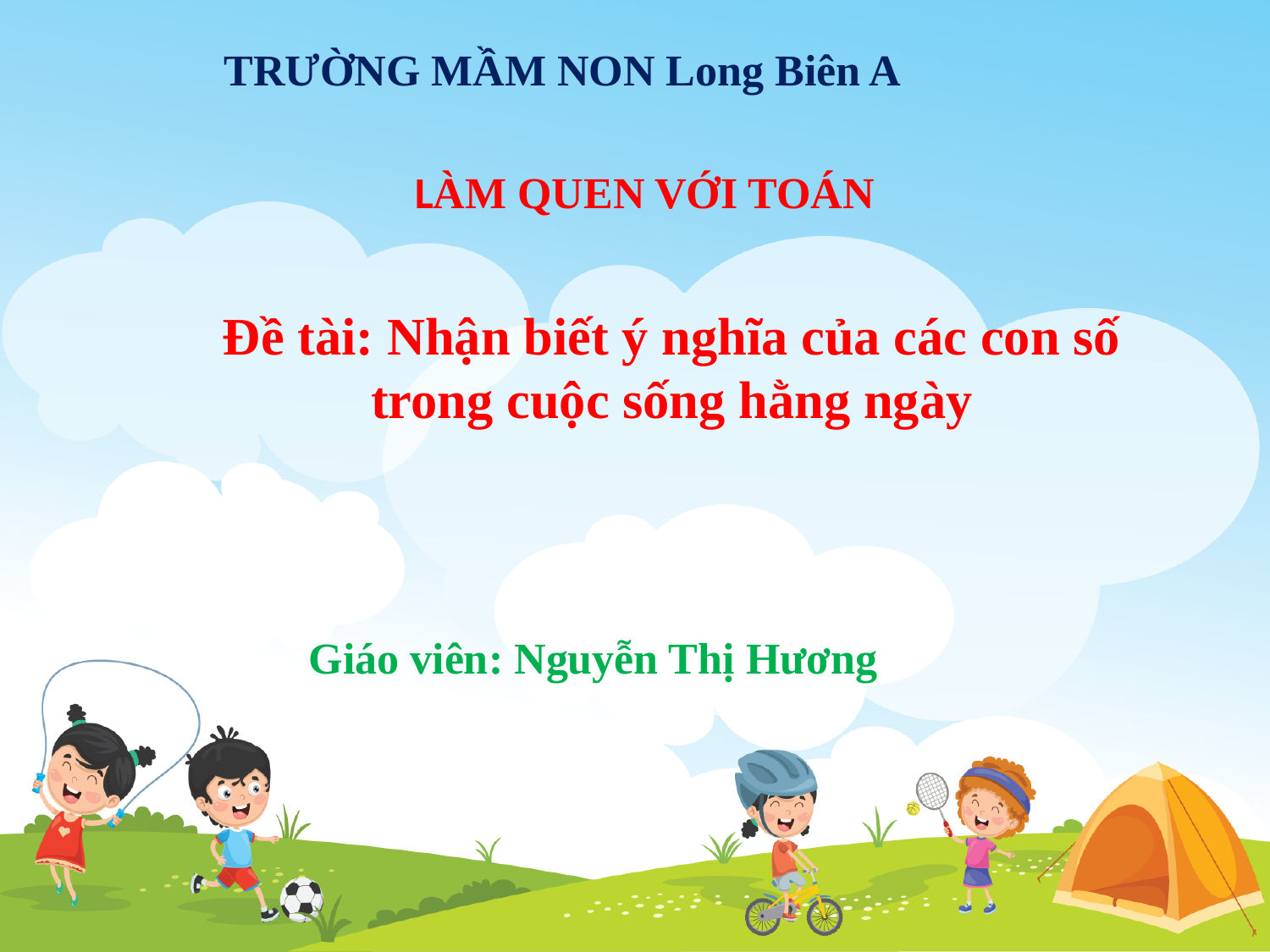

TRƯỜNG MẦM NON Long Biên A

LÀM QUEN VỚI TOÁN

Đề tài: Nhận biết ý nghĩa của các con số trong cuộc sống hằng ngày
Giáo viên: Nguyễn Thị Hương